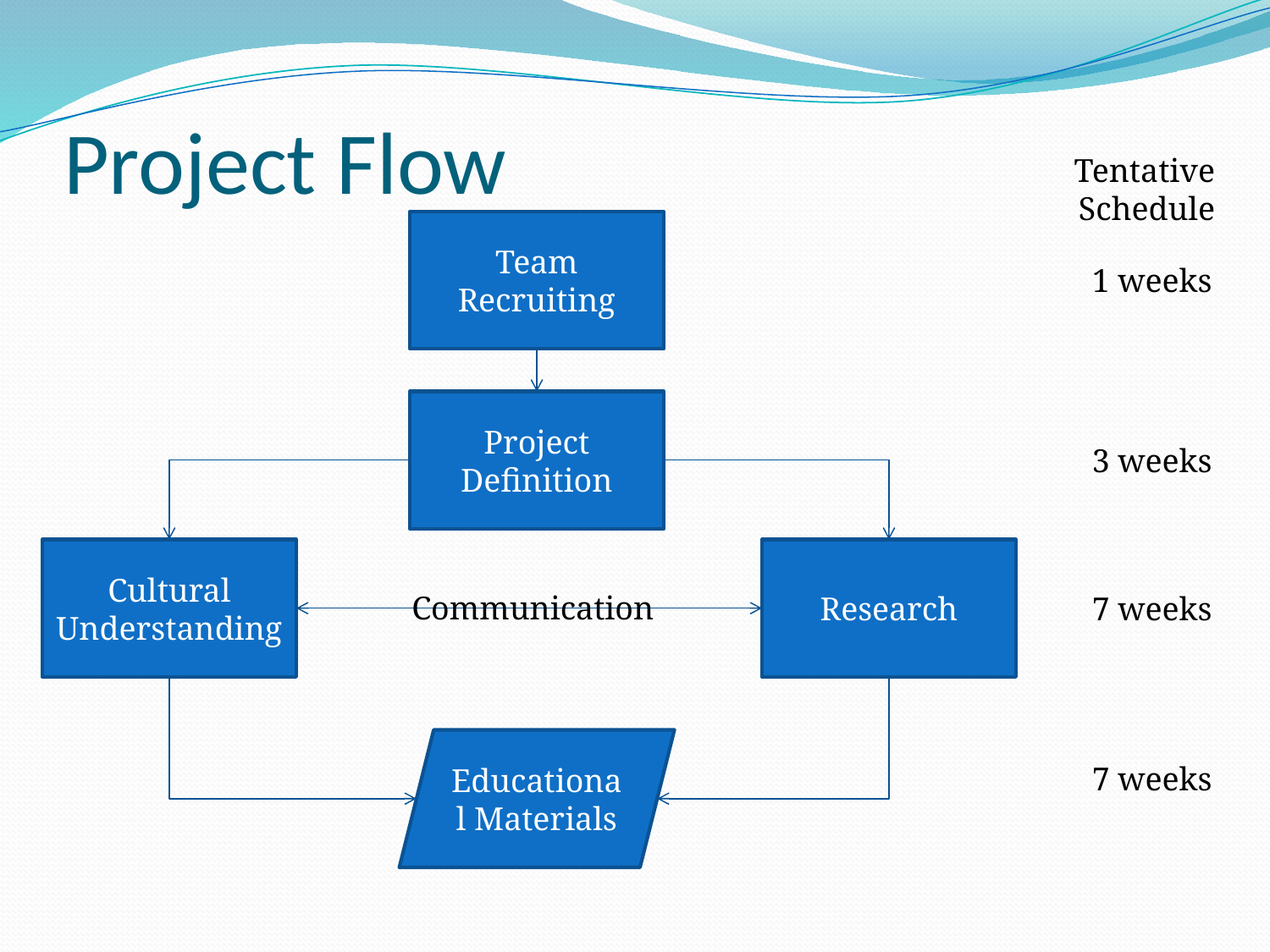

# Project Flow
Tentative Schedule
Team Recruiting
Project Definition
Cultural Understanding
Research
Communication
Educational Materials
1 weeks
3 weeks
7 weeks
7 weeks